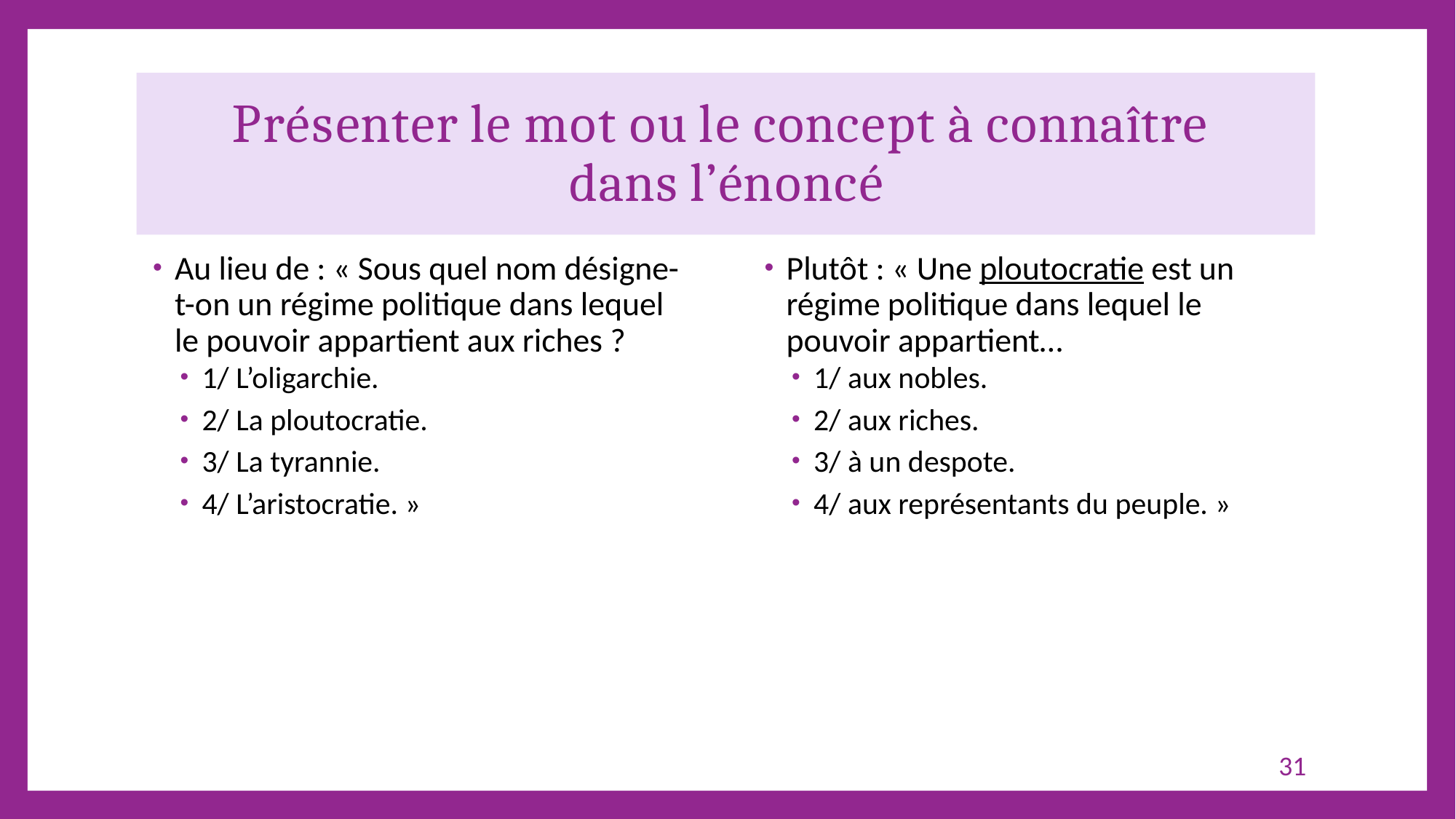

# Présenter le mot ou le concept à connaître dans l’énoncé
Au lieu de : « Sous quel nom désigne-t-on un régime politique dans lequel le pouvoir appartient aux riches ?
1/ L’oligarchie.
2/ La ploutocratie.
3/ La tyrannie.
4/ L’aristocratie. »

Plutôt : « Une ploutocratie est un régime politique dans lequel le pouvoir appartient…
1/ aux nobles.
2/ aux riches.
3/ à un despote.
4/ aux représentants du peuple. »
31